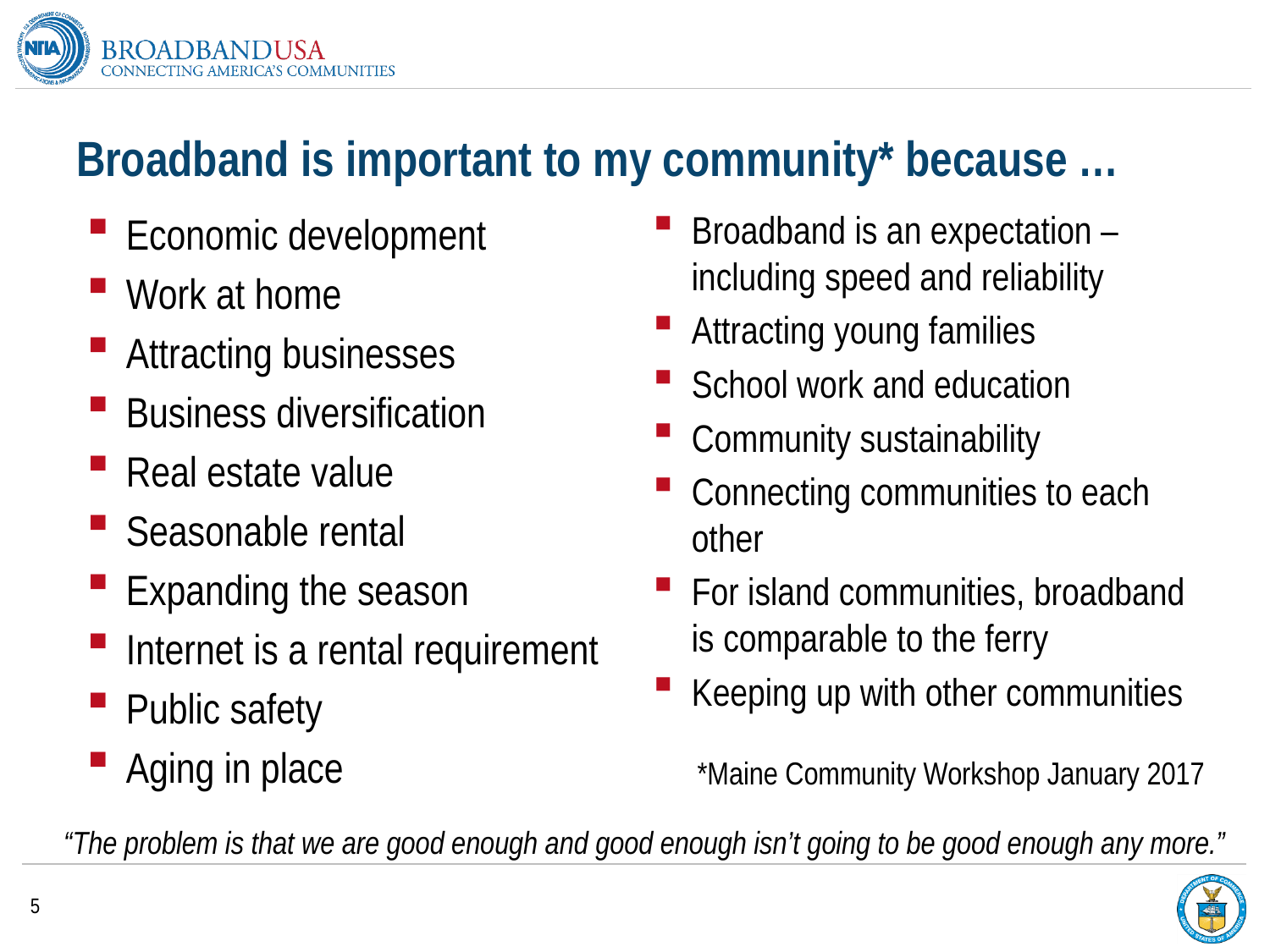

# Broadband is important to my community* because …
Broadband is an expectation – including speed and reliability
Attracting young families
School work and education
Community sustainability
Connecting communities to each other
For island communities, broadband is comparable to the ferry
Keeping up with other communities

Economic development
Work at home
Attracting businesses
Business diversification
Real estate value
Seasonable rental
Expanding the season
Internet is a rental requirement
Public safety
Aging in place

*Maine Community Workshop January 2017
“The problem is that we are good enough and good enough isn’t going to be good enough any more.”